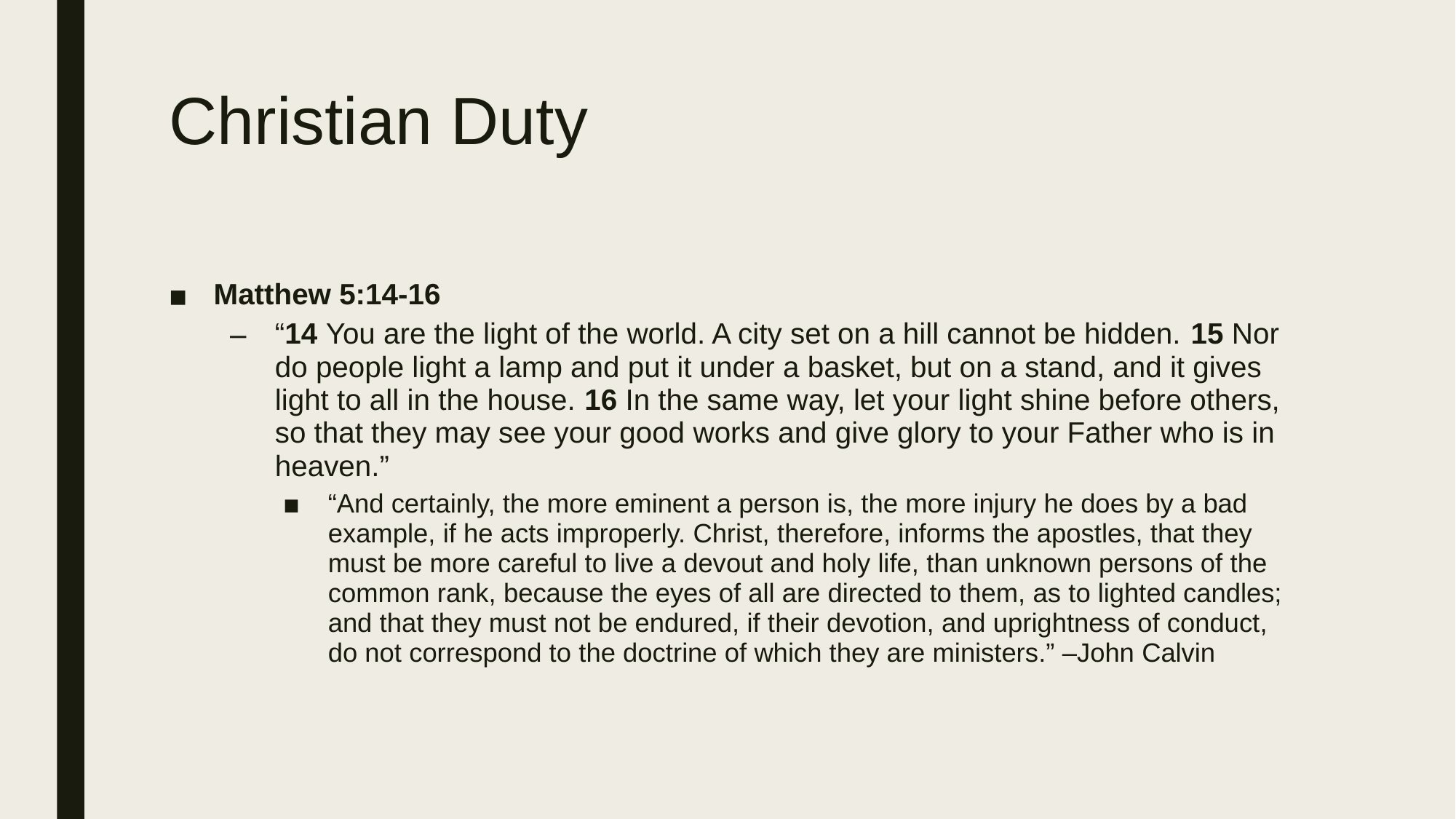

# Christian Duty
Matthew 5:14-16
“14 You are the light of the world. A city set on a hill cannot be hidden. 15 Nor do people light a lamp and put it under a basket, but on a stand, and it gives light to all in the house. 16 In the same way, let your light shine before others, so that they may see your good works and give glory to your Father who is in heaven.”
“And certainly, the more eminent a person is, the more injury he does by a bad example, if he acts improperly. Christ, therefore, informs the apostles, that they must be more careful to live a devout and holy life, than unknown persons of the common rank, because the eyes of all are directed to them, as to lighted candles; and that they must not be endured, if their devotion, and uprightness of conduct, do not correspond to the doctrine of which they are ministers.” –John Calvin